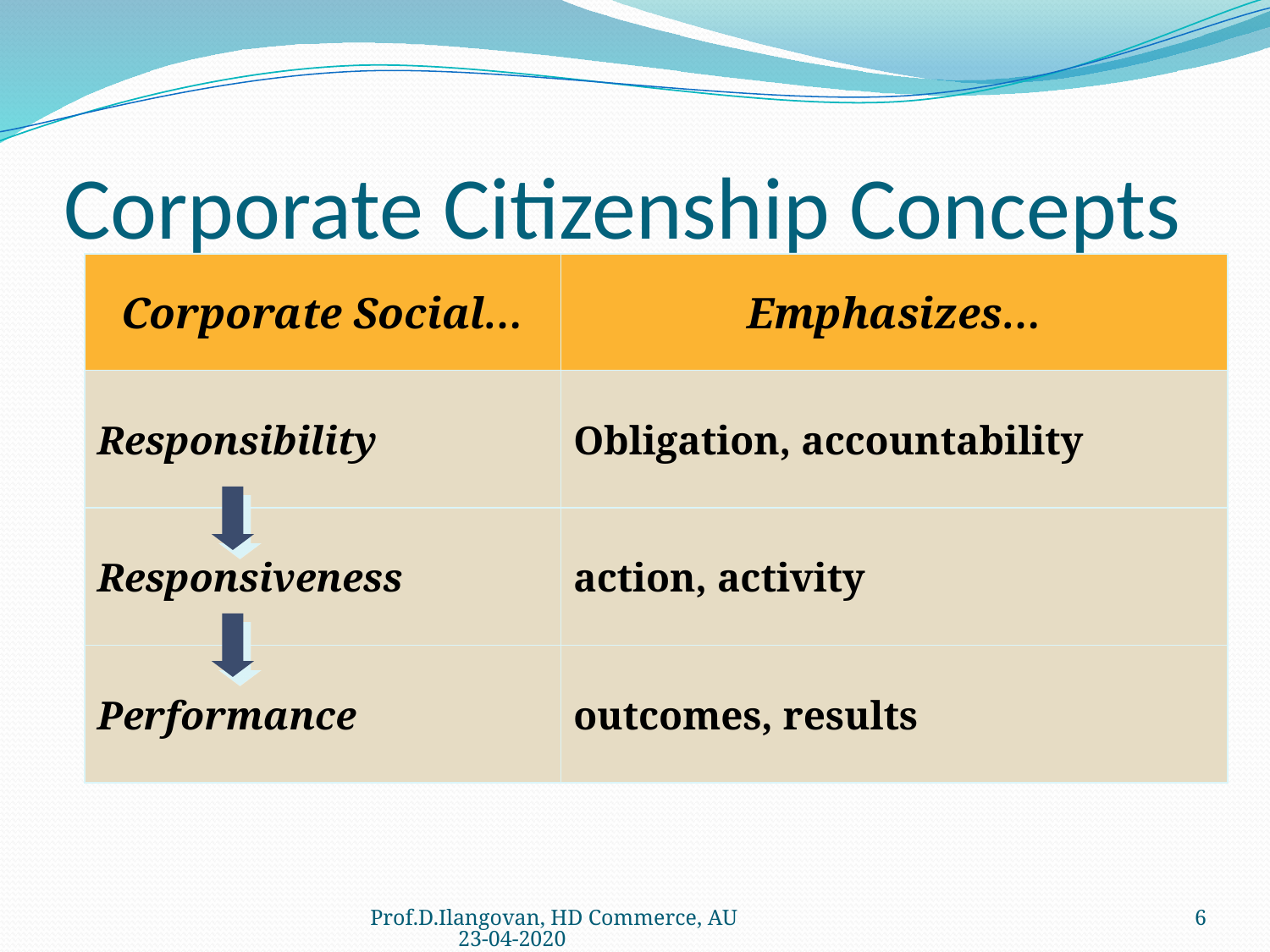

0
# Corporate Citizenship Concepts
Corporate Social…
Emphasizes…
Obligation, accountability
action, activity
outcomes, results
Responsibility
Responsiveness
Performance

Prof.D.Ilangovan, HD Commerce, AU                                 23-04-2020
6